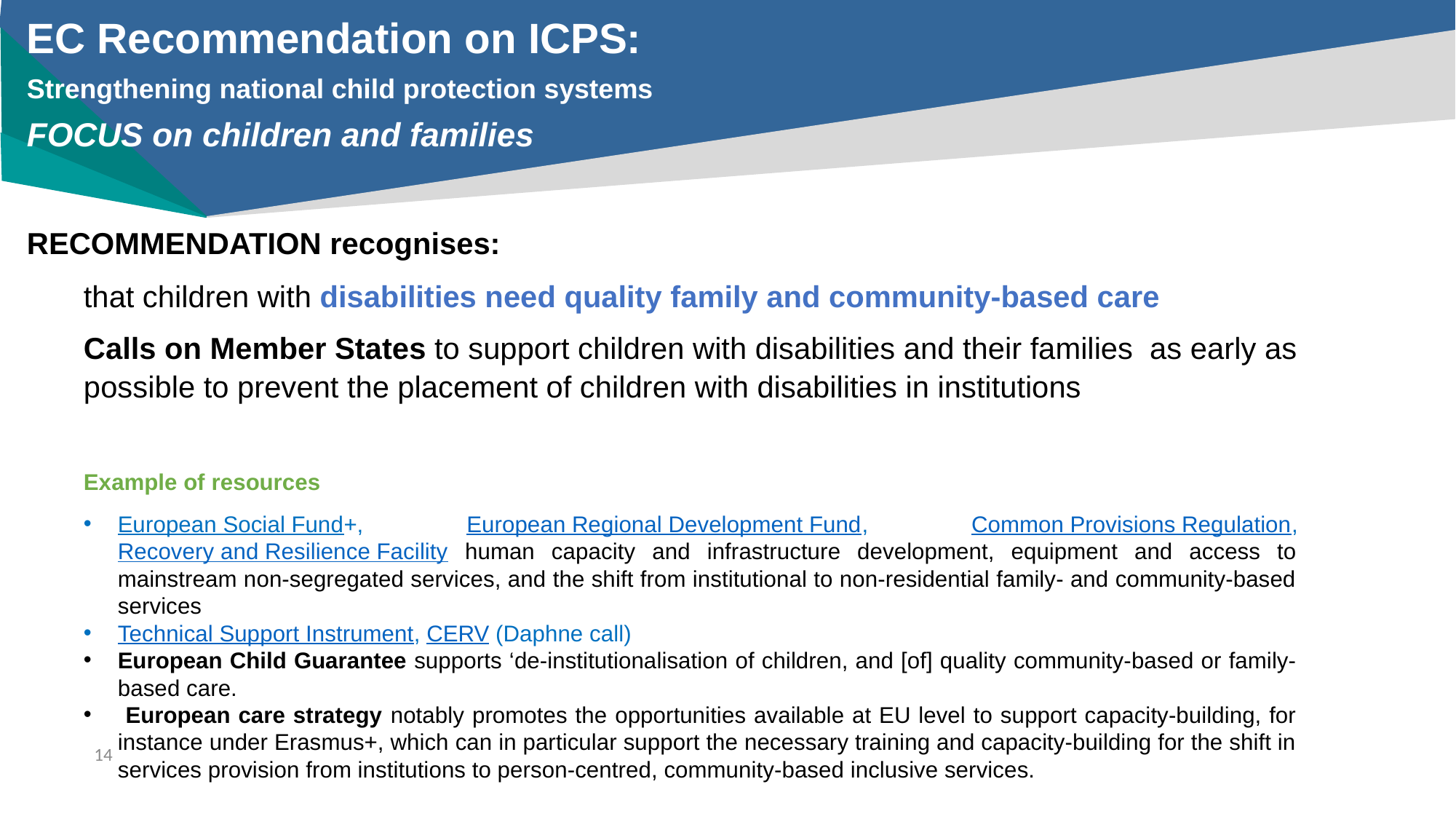

EC Recommendation on ICPS:
Strengthening national child protection systems
FOCUS on children and families
# Focus – Continuity of comprehensive and coordinated services to address children’s needs
RECOMMENDATION recognises:
that children with disabilities need quality family and community-based care
Calls on Member States to support children with disabilities and their families  as early as possible to prevent the placement of children with disabilities in institutions

Example of resources
European Social Fund+, European Regional Development Fund, Common Provisions Regulation, Recovery and Resilience Facility human capacity and infrastructure development, equipment and access to mainstream non-segregated services, and the shift from institutional to non-residential family- and community-based services
Technical Support Instrument, CERV (Daphne call)
European Child Guarantee supports ‘de-institutionalisation of children, and [of] quality community-based or family-based care.
 European care strategy notably promotes the opportunities available at EU level to support capacity-building, for instance under Erasmus+, which can in particular support the necessary training and capacity-building for the shift in services provision from institutions to person-centred, community-based inclusive services.
14